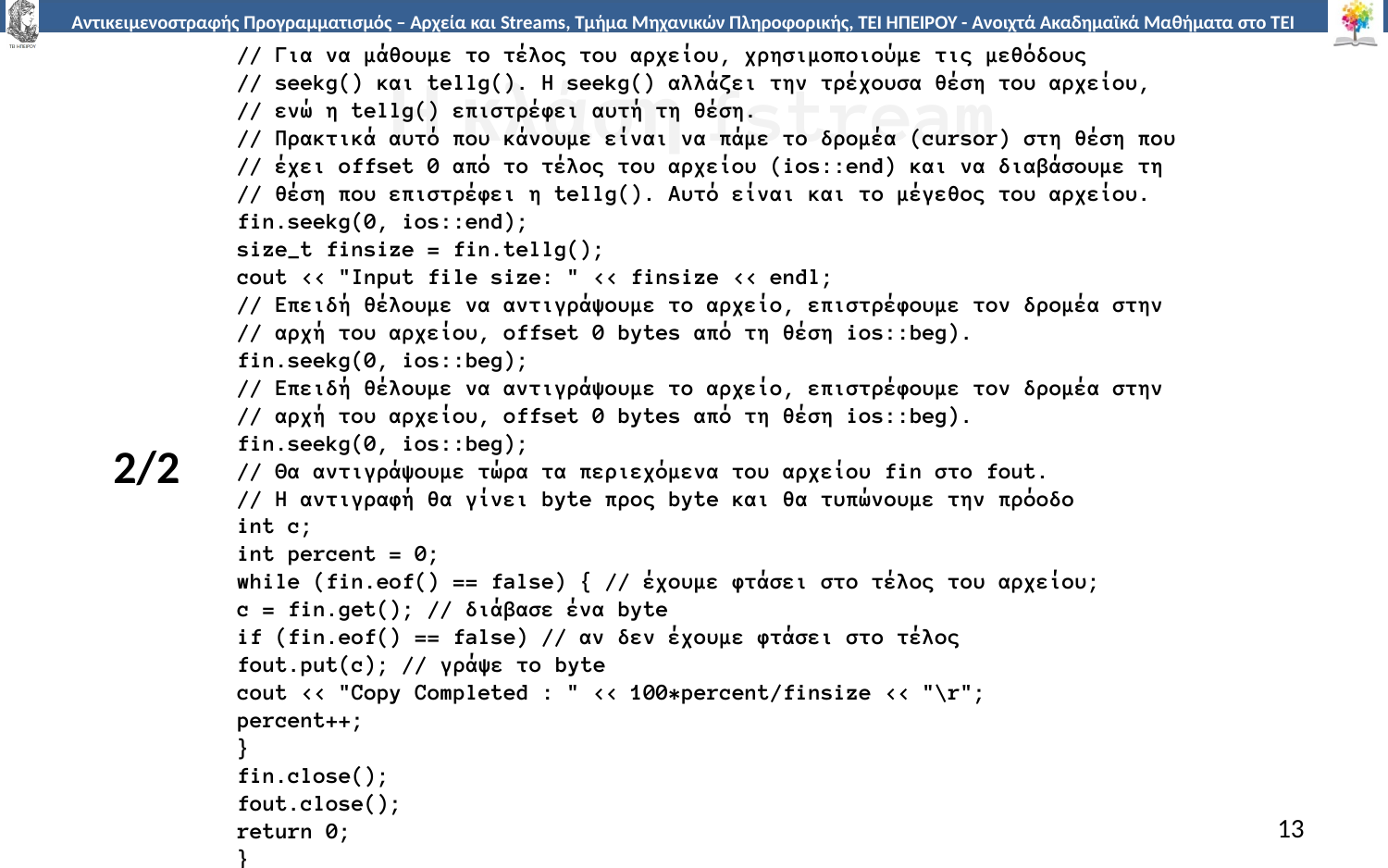

// Για να μάθουμε το τέλος του αρχείου, χρησιμοποιούμε τις μεθόδους
// seekg() και tellg(). Η seekg() αλλάζει την τρέχουσα θέση του αρχείου,
// ενώ η tellg() επιστρέφει αυτή τη θέση.
// Πρακτικά αυτό που κάνουμε είναι να πάμε το δρομέα (cursor) στη θέση που
// έχει offset 0 από το τέλος του αρχείου (ios::end) και να διαβάσουμε τη
// θέση που επιστρέφει η tellg(). Αυτό είναι και το μέγεθος του αρχείου.
fin.seekg(0, ios::end);
size_t finsize = fin.tellg();
cout << "Input file size: " << finsize << endl;
// Επειδή θέλουμε να αντιγράψουμε το αρχείο, επιστρέφουμε τον δρομέα στην
// αρχή του αρχείου, offset 0 bytes από τη θέση ios::beg).
fin.seekg(0, ios::beg);
// Επειδή θέλουμε να αντιγράψουμε το αρχείο, επιστρέφουμε τον δρομέα στην
// αρχή του αρχείου, offset 0 bytes από τη θέση ios::beg).
fin.seekg(0, ios::beg);
// Θα αντιγράψουμε τώρα τα περιεχόμενα του αρχείου fin στο fout.
// Η αντιγραφή θα γίνει byte προς byte και θα τυπώνουμε την πρόοδο
int c;
int percent = 0;
while (fin.eof() == false) { // έχουμε φτάσει στο τέλος του αρχείου;
c = fin.get(); // διάβασε ένα byte
if (fin.eof() == false) // αν δεν έχουμε φτάσει στο τέλος
fout.put(c); // γράψε το byte
cout << "Copy Completed : " << 100*percent/finsize << "\r";
percent++;
}
fin.close();
fout.close();
return 0;
}

# Η κλάση fstream
2/2
13